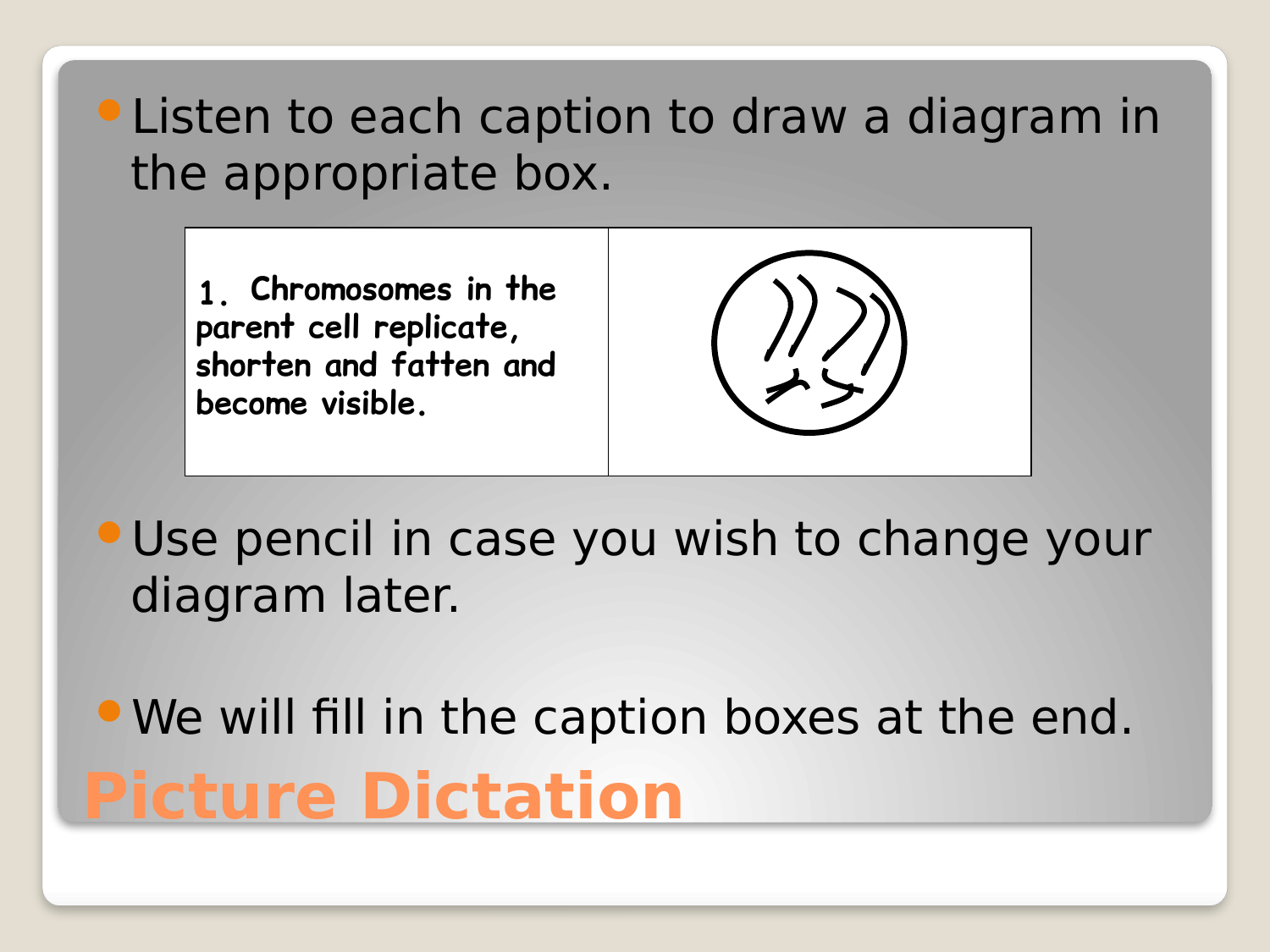

Listen to each caption to draw a diagram in the appropriate box.

Use pencil in case you wish to change your diagram later.

We will fill in the caption boxes at the end.
| 1. |  |
| --- | --- |

    Chromosomes in the
parent cell replicate,
shorten and fatten and
become visible.

# Picture Dictation